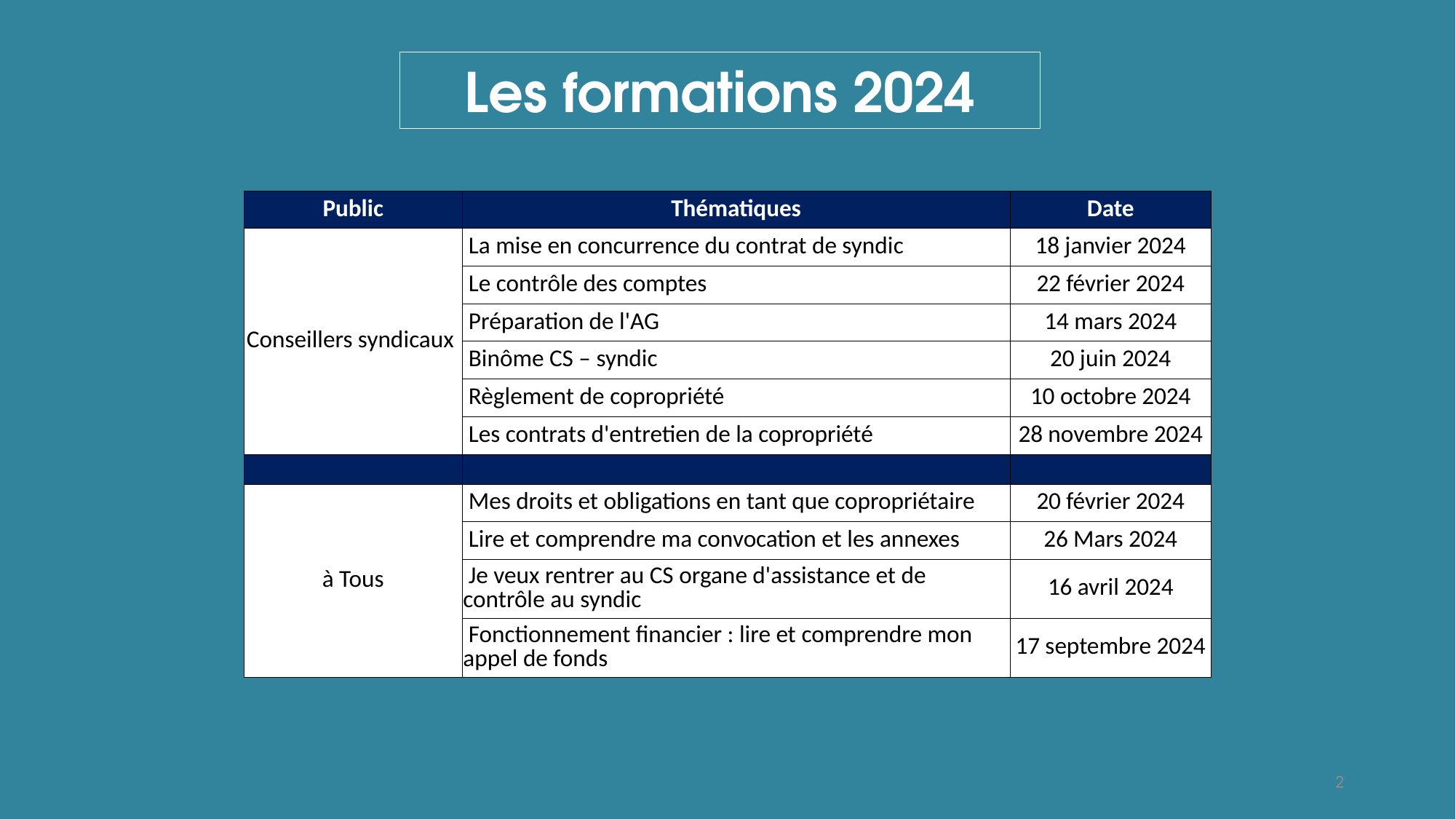

Les formations 2024
| Public | Thématiques | Date |
| --- | --- | --- |
| Conseillers syndicaux | La mise en concurrence du contrat de syndic | 18 janvier 2024 |
|  | Le contrôle des comptes | 22 février 2024 |
|  | Préparation de l'AG | 14 mars 2024 |
|  | Binôme CS – syndic | 20 juin 2024 |
|  | Règlement de copropriété | 10 octobre 2024 |
|  | Les contrats d'entretien de la copropriété | 28 novembre 2024 |
|  |  |  |
| à Tous | Mes droits et obligations en tant que copropriétaire | 20 février 2024 |
|  | Lire et comprendre ma convocation et les annexes | 26 Mars 2024 |
|  | Je veux rentrer au CS organe d'assistance et de contrôle au syndic | 16 avril 2024 |
|  | Fonctionnement financier : lire et comprendre mon appel de fonds | 17 septembre 2024 |
2